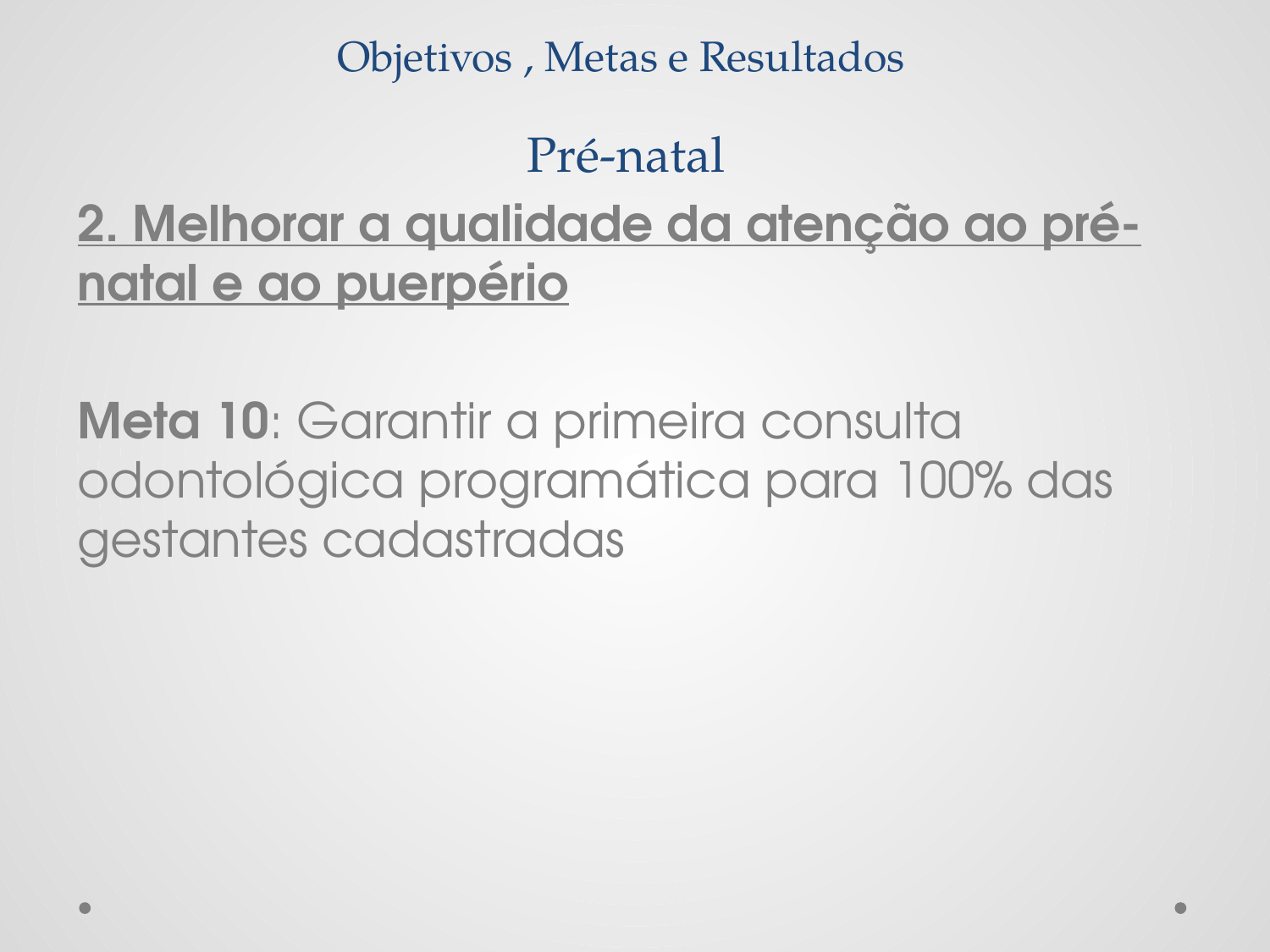

# Objetivos , Metas e Resultados Pré-natal
2. Melhorar a qualidade da atenção ao pré-natal e ao puerpério

Meta 10: Garantir a primeira consulta odontológica programática para 100% das gestantes cadastradas